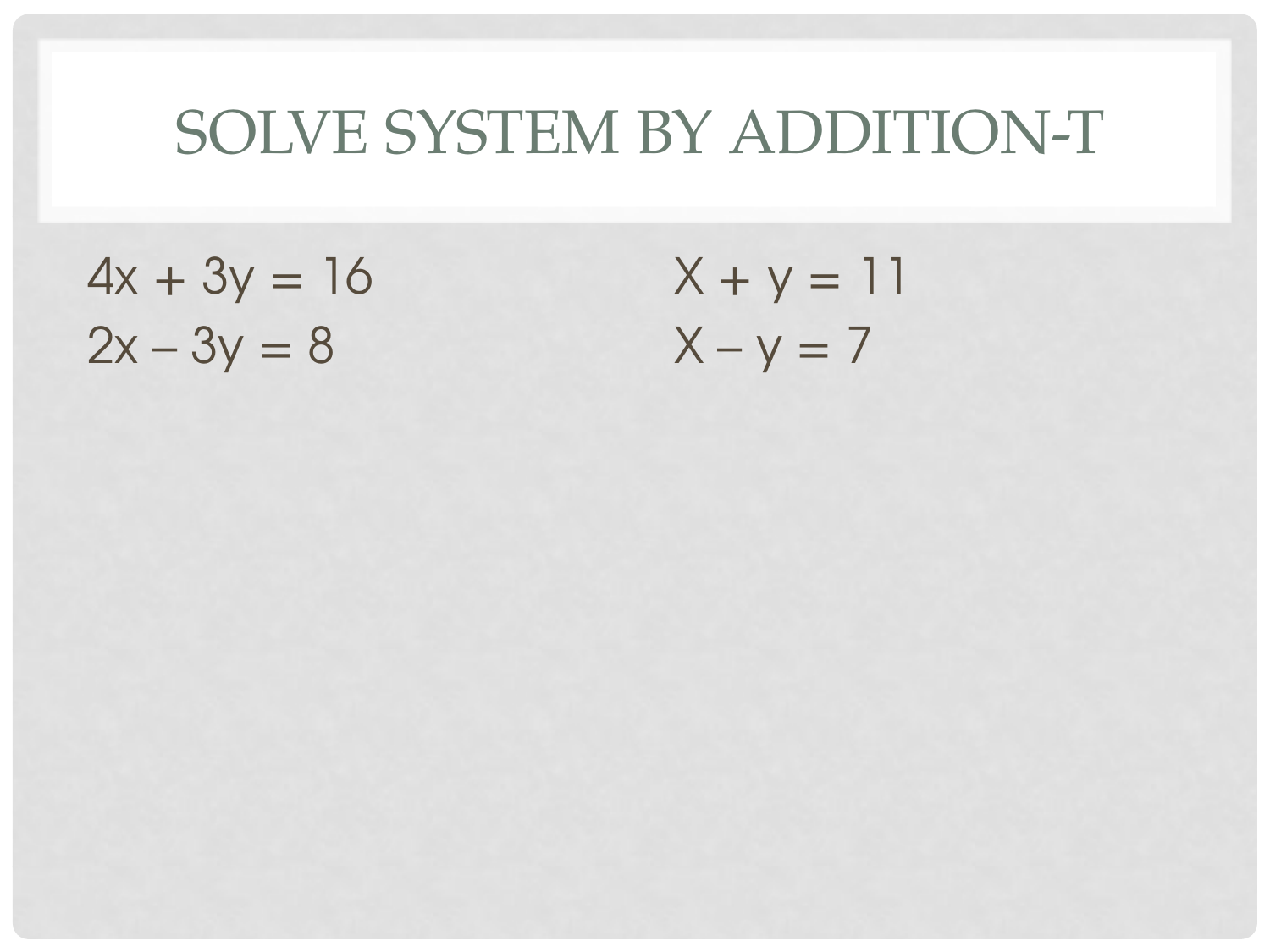

# Solve system by addition-t
4x + 3y = 16
2x – 3y = 8
X + y = 11
X – y = 7